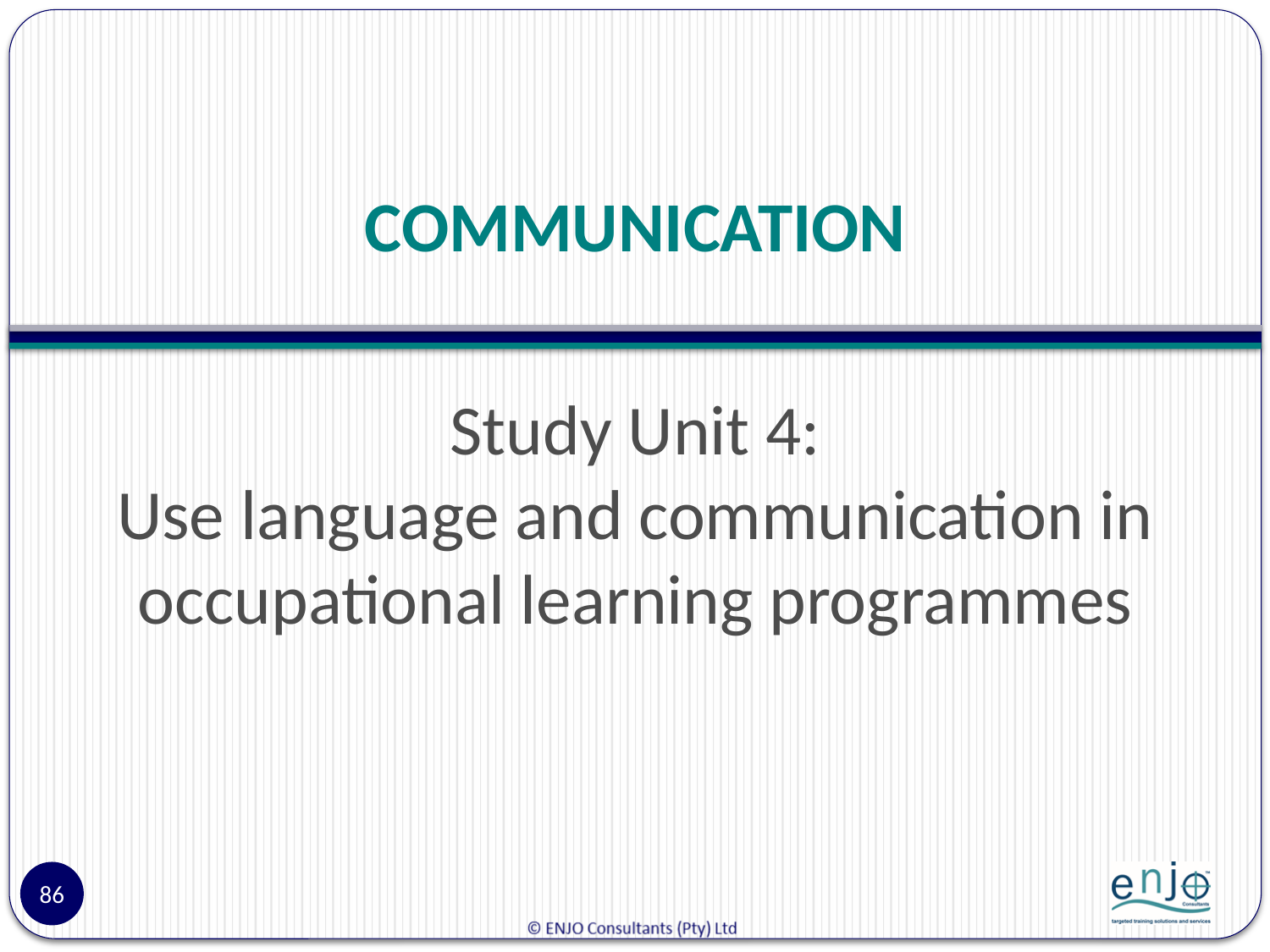

# COMMUNICATION
Study Unit 4:
Use language and communication in occupational learning programmes
86